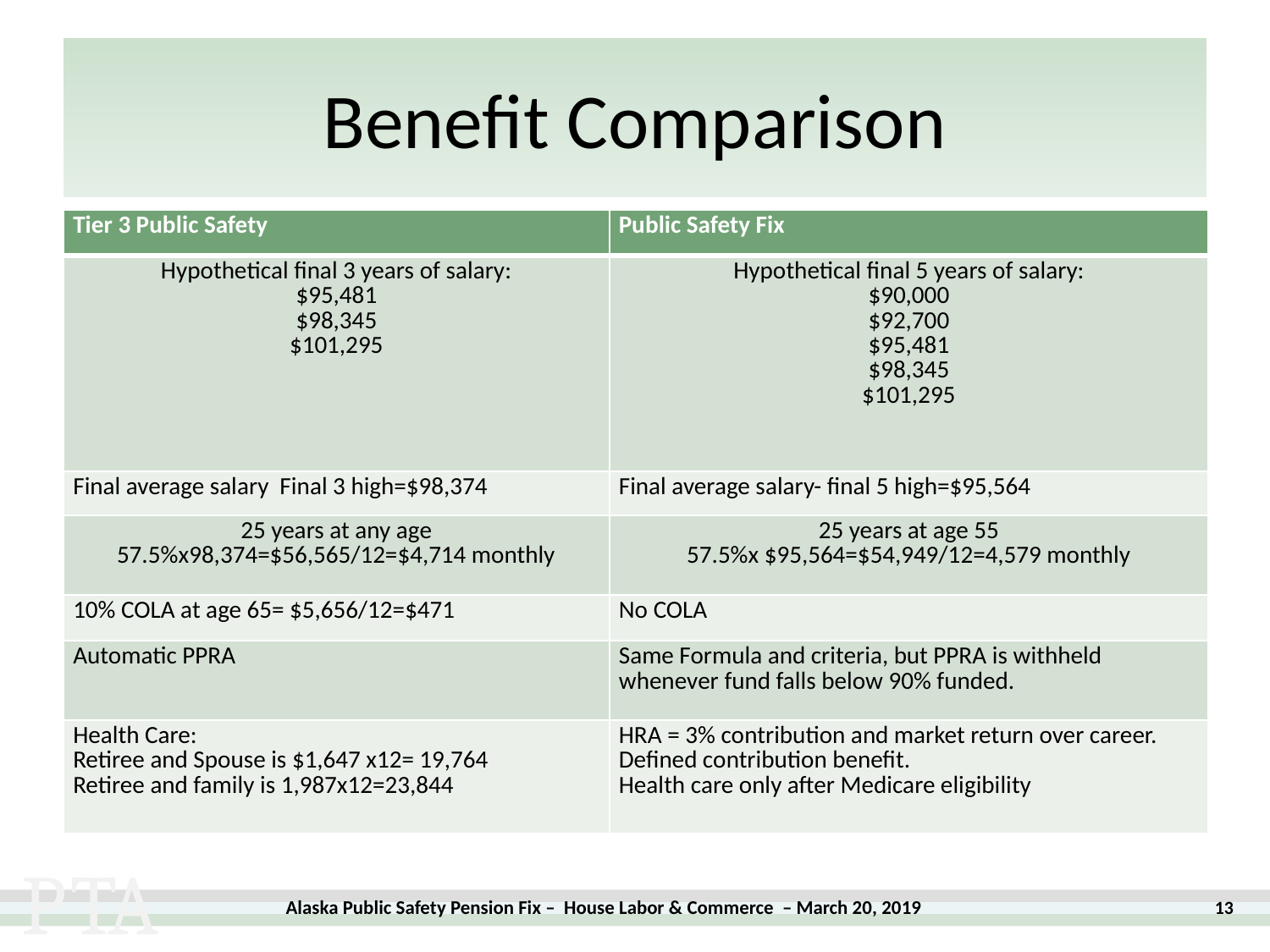

# Benefit Comparison
| Tier 3 Public Safety | Public Safety Fix |
| --- | --- |
| Hypothetical final 3 years of salary: $95,481 $98,345 $101,295 | Hypothetical final 5 years of salary: $90,000 $92,700 $95,481 $98,345 $101,295 |
| Final average salary Final 3 high=$98,374 | Final average salary- final 5 high=$95,564 |
| 25 years at any age 57.5%x98,374=$56,565/12=$4,714 monthly | 25 years at age 55 57.5%x $95,564=$54,949/12=4,579 monthly |
| 10% COLA at age 65= $5,656/12=$471 | No COLA |
| Automatic PPRA | Same Formula and criteria, but PPRA is withheld whenever fund falls below 90% funded. |
| Health Care: Retiree and Spouse is $1,647 x12= 19,764 Retiree and family is 1,987x12=23,844 | HRA = 3% contribution and market return over career. Defined contribution benefit. Health care only after Medicare eligibility |